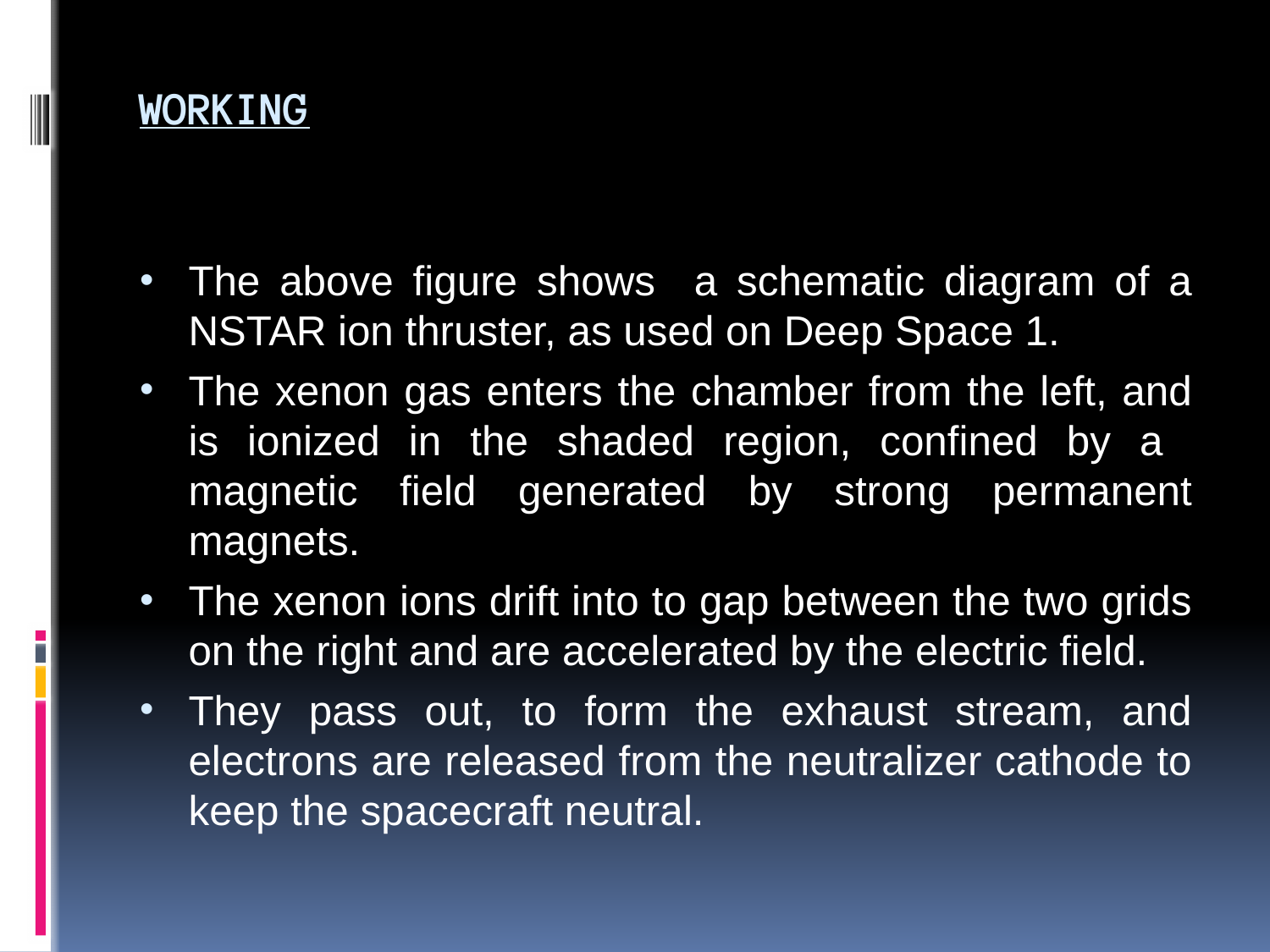

# WORKING
The above figure shows  a schematic diagram of a NSTAR ion thruster, as used on Deep Space 1.
The xenon gas enters the chamber from the left, and is ionized in the shaded region, confined by a  magnetic field generated by strong permanent magnets.
The xenon ions drift into to gap between the two grids on the right and are accelerated by the electric field.
They pass out, to form the exhaust stream, and electrons are released from the neutralizer cathode to keep the spacecraft neutral.